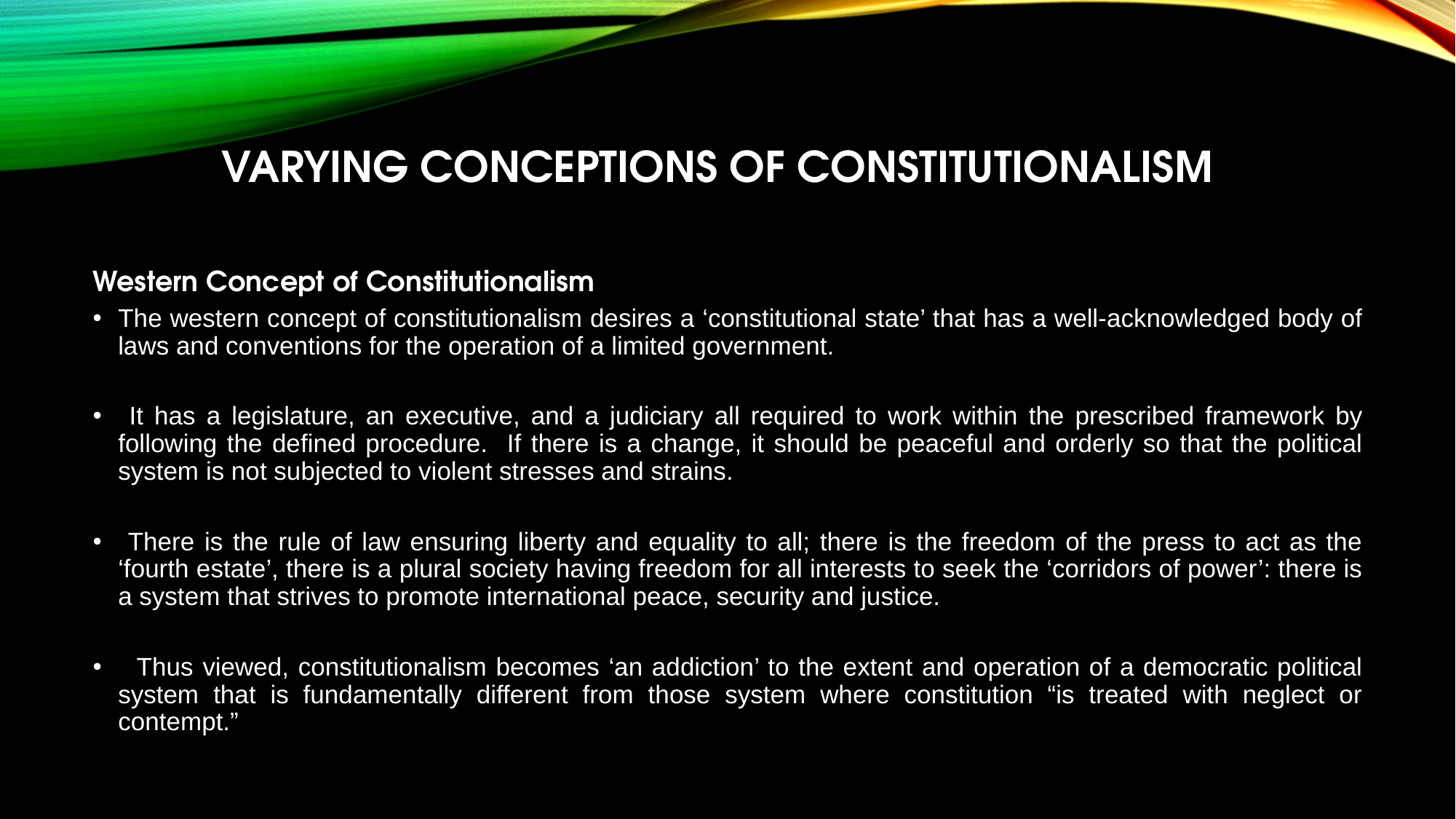

# Varying Conceptions of Constitutionalism
Western Concept of Constitutionalism
The western concept of constitutionalism desires a ‘constitutional state’ that has a well-acknowledged body of laws and conventions for the operation of a limited government.

 It has a legislature, an executive, and a judiciary all required to work within the prescribed framework by following the defined procedure.  If there is a change, it should be peaceful and orderly so that the political system is not subjected to violent stresses and strains.

 There is the rule of law ensuring liberty and equality to all; there is the freedom of the press to act as the ‘fourth estate’, there is a plural society having freedom for all interests to seek the ‘corridors of power’: there is a system that strives to promote international peace, security and justice.

  Thus viewed, constitutionalism becomes ‘an addiction’ to the extent and operation of a democratic political system that is fundamentally different from those system where constitution “is treated with neglect or contempt.”